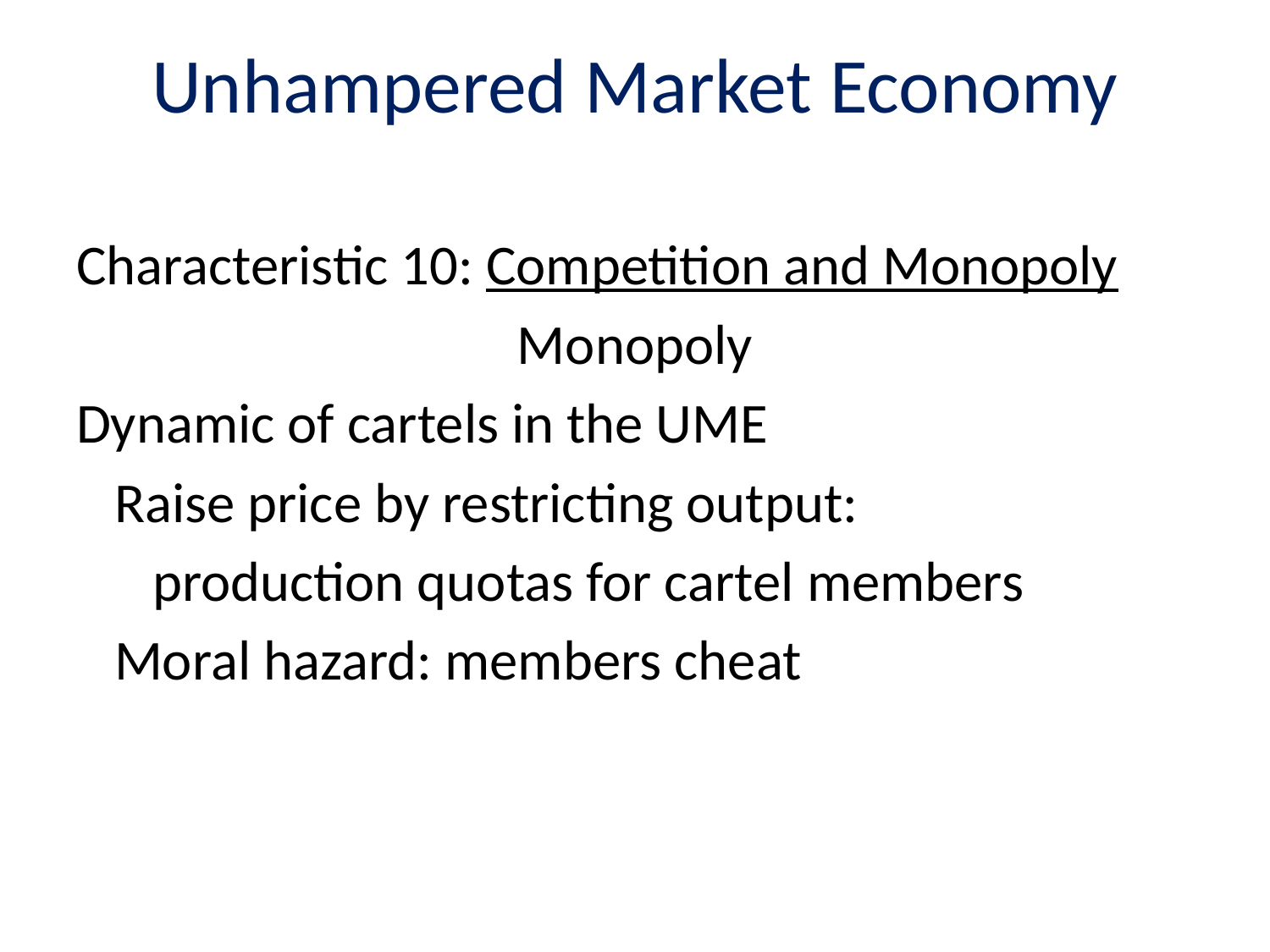

# Unhampered Market Economy
Characteristic 10: Competition and Monopoly
Monopoly
Dynamic of cartels in the UME
   Raise price by restricting output:
      production quotas for cartel members
   Moral hazard: members cheat